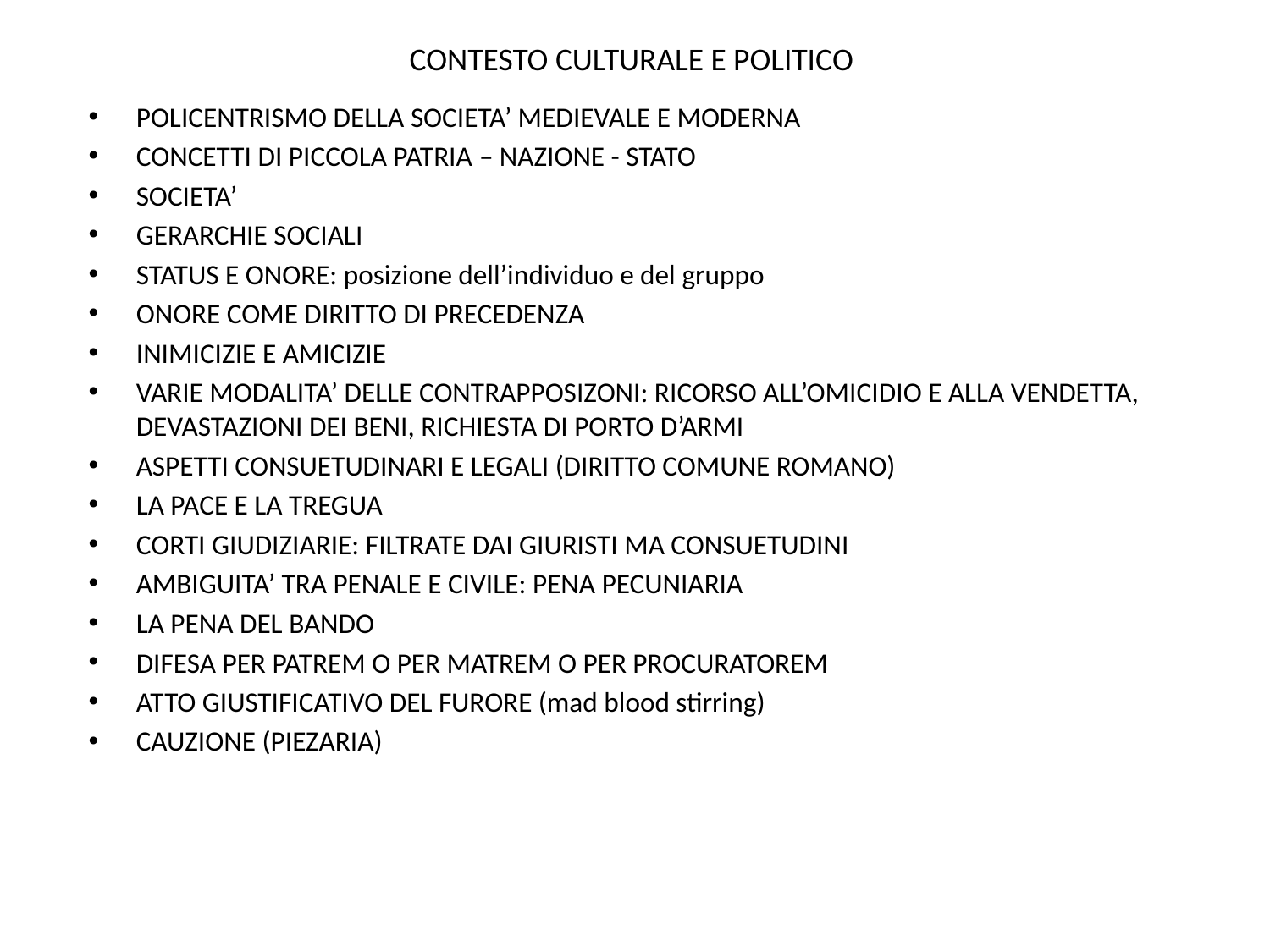

# CONTESTO CULTURALE E POLITICO
POLICENTRISMO DELLA SOCIETA’ MEDIEVALE E MODERNA
CONCETTI DI PICCOLA PATRIA – NAZIONE - STATO
SOCIETA’
GERARCHIE SOCIALI
STATUS E ONORE: posizione dell’individuo e del gruppo
ONORE COME DIRITTO DI PRECEDENZA
INIMICIZIE E AMICIZIE
VARIE MODALITA’ DELLE CONTRAPPOSIZONI: RICORSO ALL’OMICIDIO E ALLA VENDETTA, DEVASTAZIONI DEI BENI, RICHIESTA DI PORTO D’ARMI
ASPETTI CONSUETUDINARI E LEGALI (DIRITTO COMUNE ROMANO)
LA PACE E LA TREGUA
CORTI GIUDIZIARIE: FILTRATE DAI GIURISTI MA CONSUETUDINI
AMBIGUITA’ TRA PENALE E CIVILE: PENA PECUNIARIA
LA PENA DEL BANDO
DIFESA PER PATREM O PER MATREM O PER PROCURATOREM
ATTO GIUSTIFICATIVO DEL FURORE (mad blood stirring)
CAUZIONE (PIEZARIA)